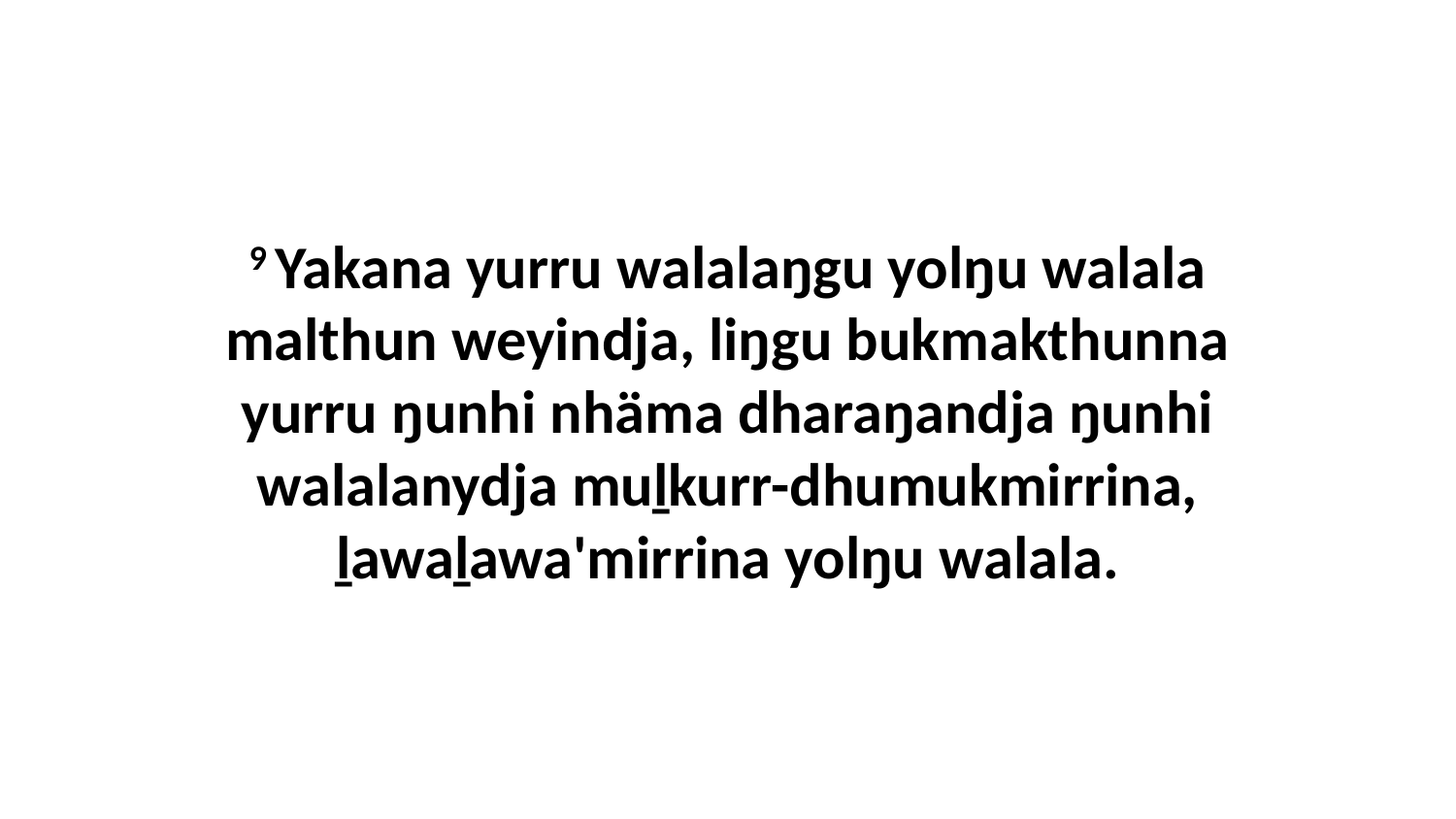

9 Yakana yurru walalaŋgu yolŋu walala malthun weyindja, liŋgu bukmakthunna yurru ŋunhi nhäma dharaŋandja ŋunhi walalanydja muḻkurr-dhumukmirrina, ḻawaḻawa'mirrina yolŋu walala.